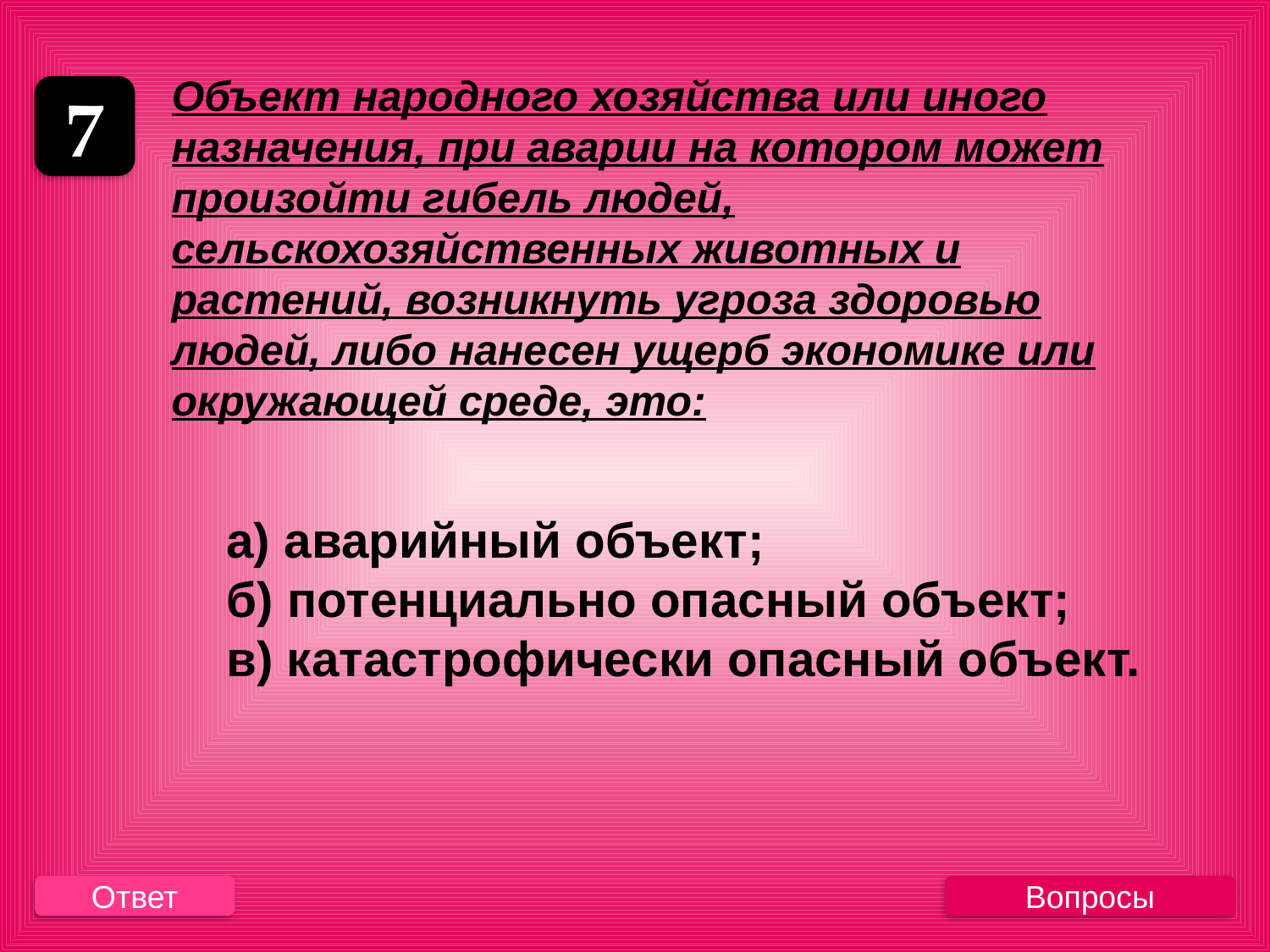

Объект народного хозяйства или иного назначения, при аварии на котором может произойти гибель людей, сельскохозяйственных животных и растений, возникнуть угроза здоровью людей, либо нанесен ущерб экономике или окружающей среде, это:

    а) аварийный объект;
    б) потенциально опасный объект;
    в) катастрофически опасный объект.
7
Ответ
Вопросы